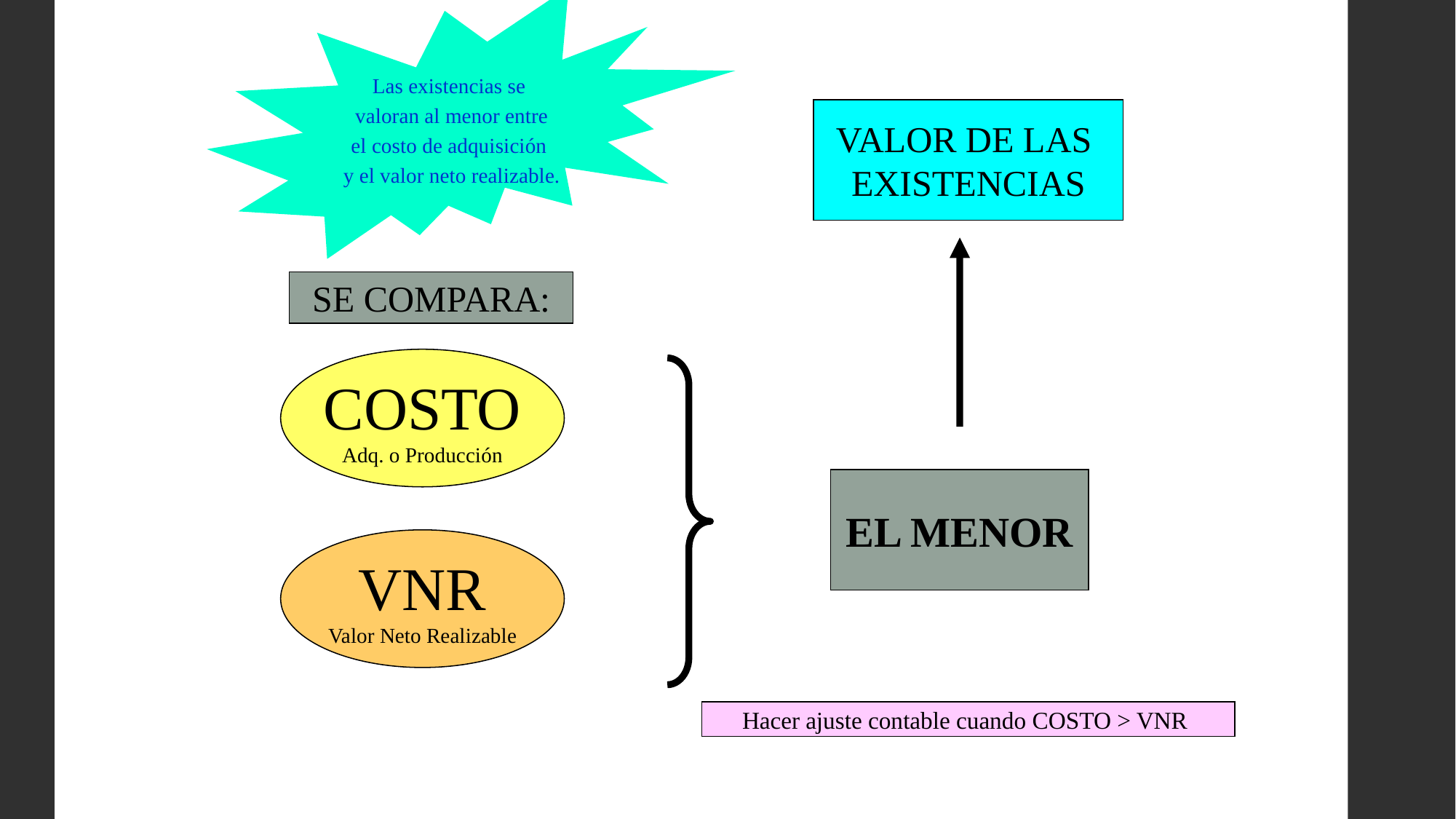

Las existencias se
valoran al menor entre
el costo de adquisición
y el valor neto realizable.

VALOR DE LAS
EXISTENCIAS

SE COMPARA:
COSTO
Adq. o Producción

EL MENOR
VNR
Valor Neto Realizable
Hacer ajuste contable cuando COSTO > VNR